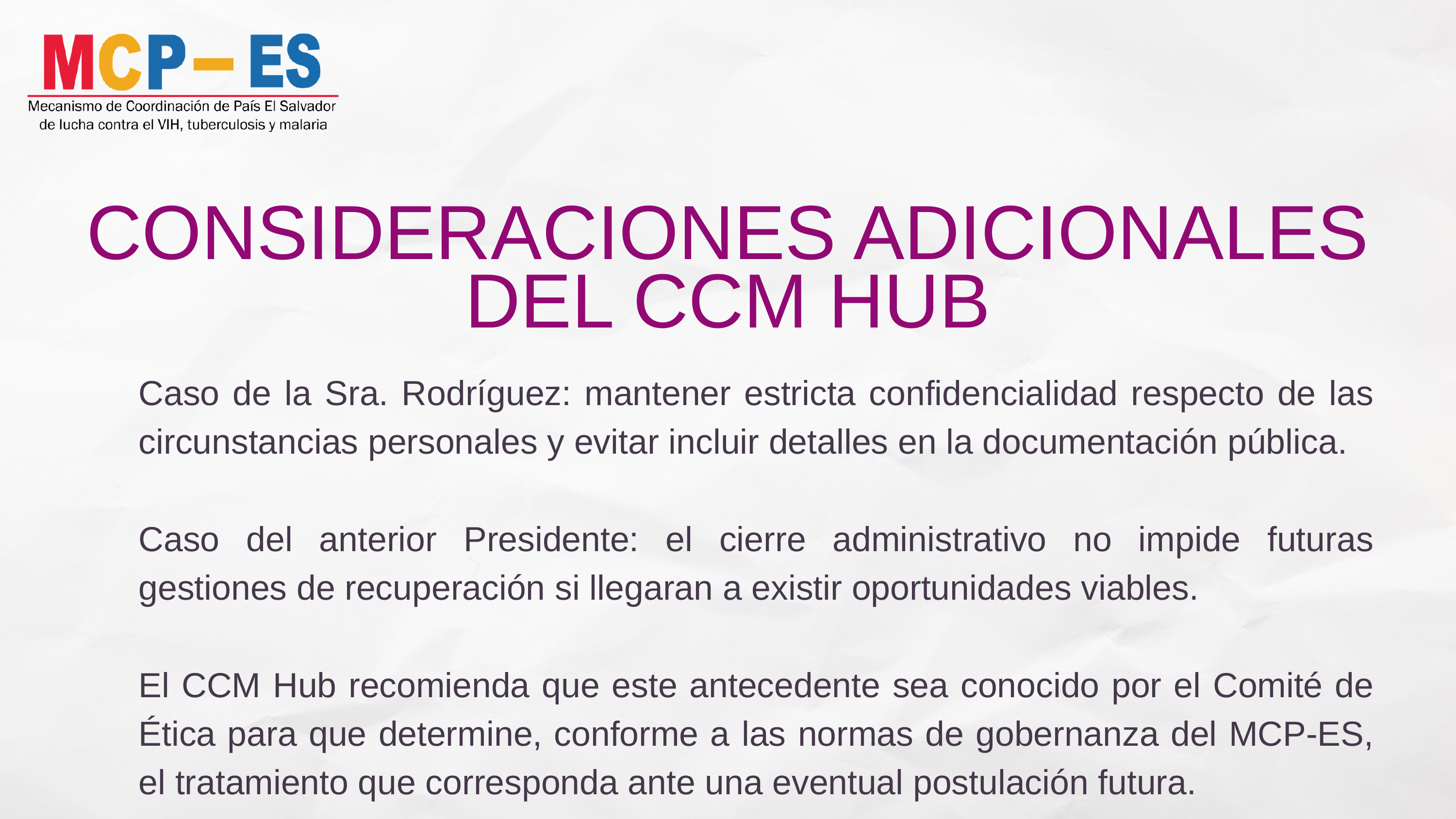

CONSIDERACIONES ADICIONALES DEL CCM HUB

Caso de la Sra. Rodríguez: mantener estricta confidencialidad respecto de las circunstancias personales y evitar incluir detalles en la documentación pública.

Caso del anterior Presidente: el cierre administrativo no impide futuras gestiones de recuperación si llegaran a existir oportunidades viables.

El CCM Hub recomienda que este antecedente sea conocido por el Comité de Ética para que determine, conforme a las normas de gobernanza del MCP-ES, el tratamiento que corresponda ante una eventual postulación futura.